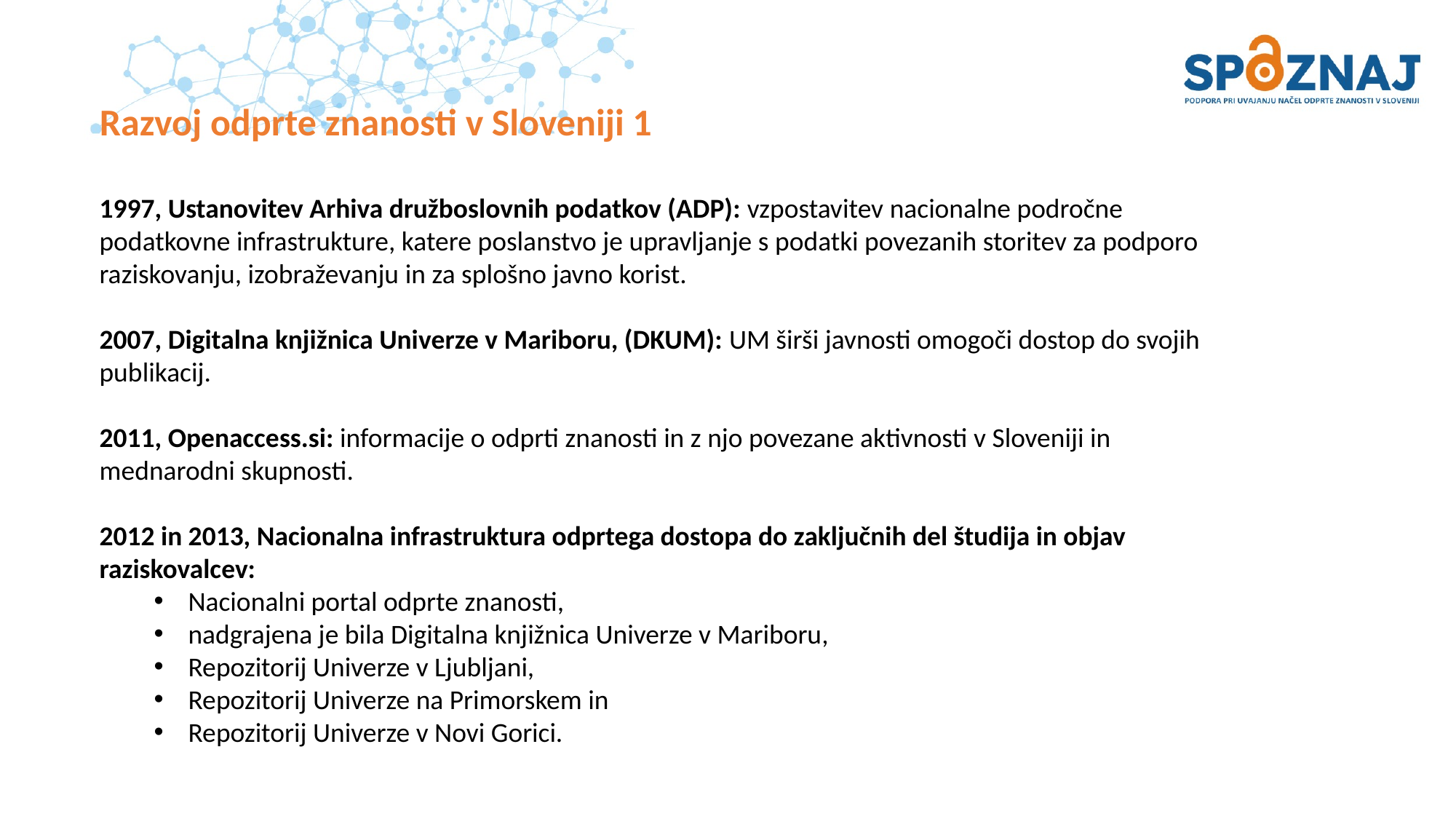

# Razvoj odprte znanosti v Sloveniji 1
1997, Ustanovitev Arhiva družboslovnih podatkov (ADP): vzpostavitev nacionalne področne podatkovne infrastrukture, katere poslanstvo je upravljanje s podatki povezanih storitev za podporo raziskovanju, izobraževanju in za splošno javno korist.

2007, Digitalna knjižnica Univerze v Mariboru, (DKUM): UM širši javnosti omogoči dostop do svojih publikacij.

2011, Openaccess.si: informacije o odprti znanosti in z njo povezane aktivnosti v Sloveniji in mednarodni skupnosti.

2012 in 2013, Nacionalna infrastruktura odprtega dostopa do zaključnih del študija in objav raziskovalcev:
Nacionalni portal odprte znanosti,
nadgrajena je bila Digitalna knjižnica Univerze v Mariboru,
Repozitorij Univerze v Ljubljani,
Repozitorij Univerze na Primorskem in
Repozitorij Univerze v Novi Gorici.